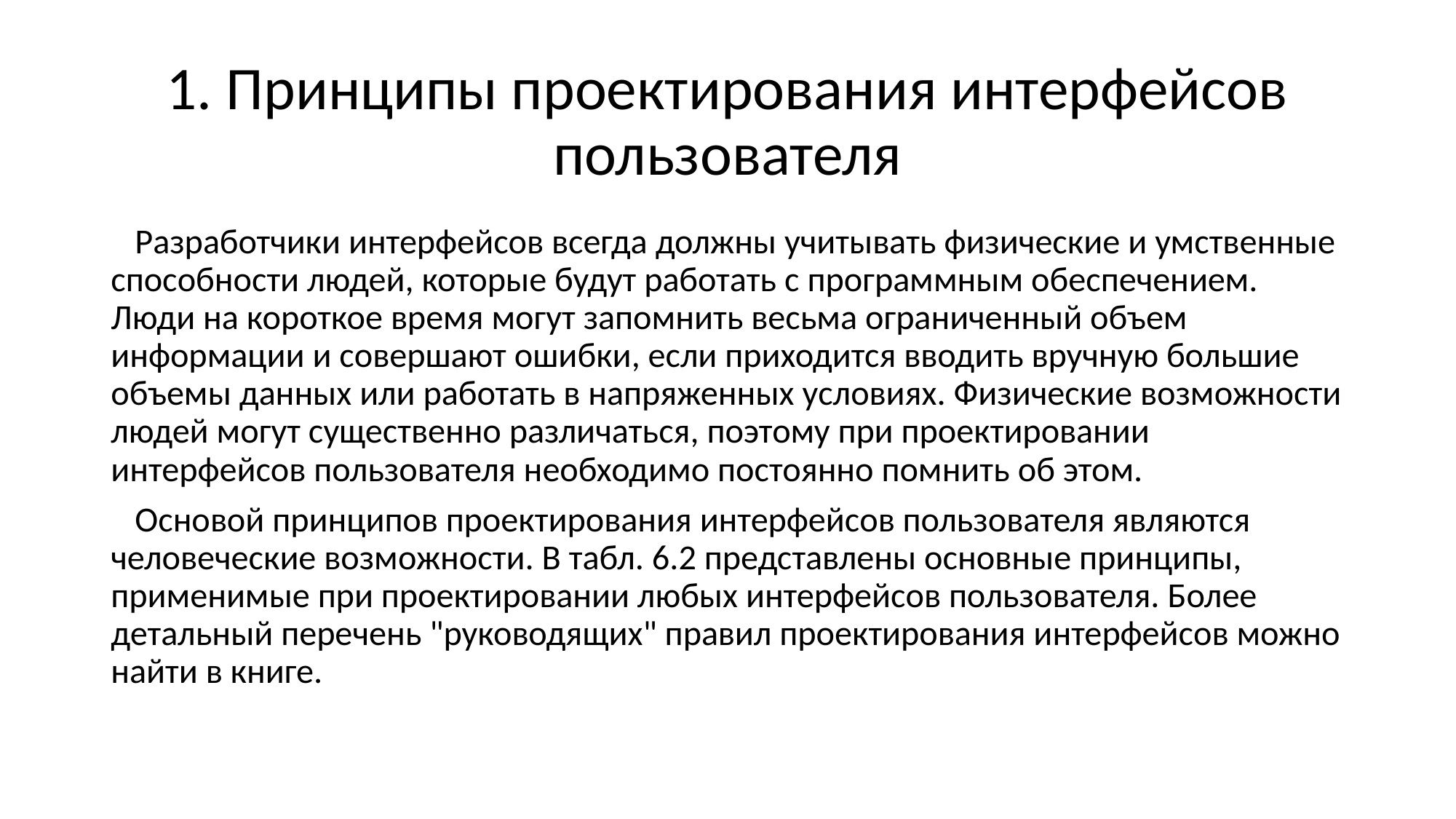

# 1. Принципы проектирования интерфейсов пользователя
   Разработчики интерфейсов всегда должны учитывать физические и умственные способности людей, которые будут работать с программным обеспечением. Люди на короткое время могут запомнить весьма ограниченный объем информации и совершают ошибки, если приходится вводить вручную большие объемы данных или работать в напряженных условиях. Физические возможности людей могут существенно различаться, поэтому при проектировании интерфейсов пользователя необходимо постоянно помнить об этом.
   Основой принципов проектирования интерфейсов пользователя являются человеческие возможности. В табл. 6.2 представлены основные принципы, применимые при проектировании любых интерфейсов пользователя. Более детальный перечень "руководящих" правил проектирования интерфейсов можно найти в книге.